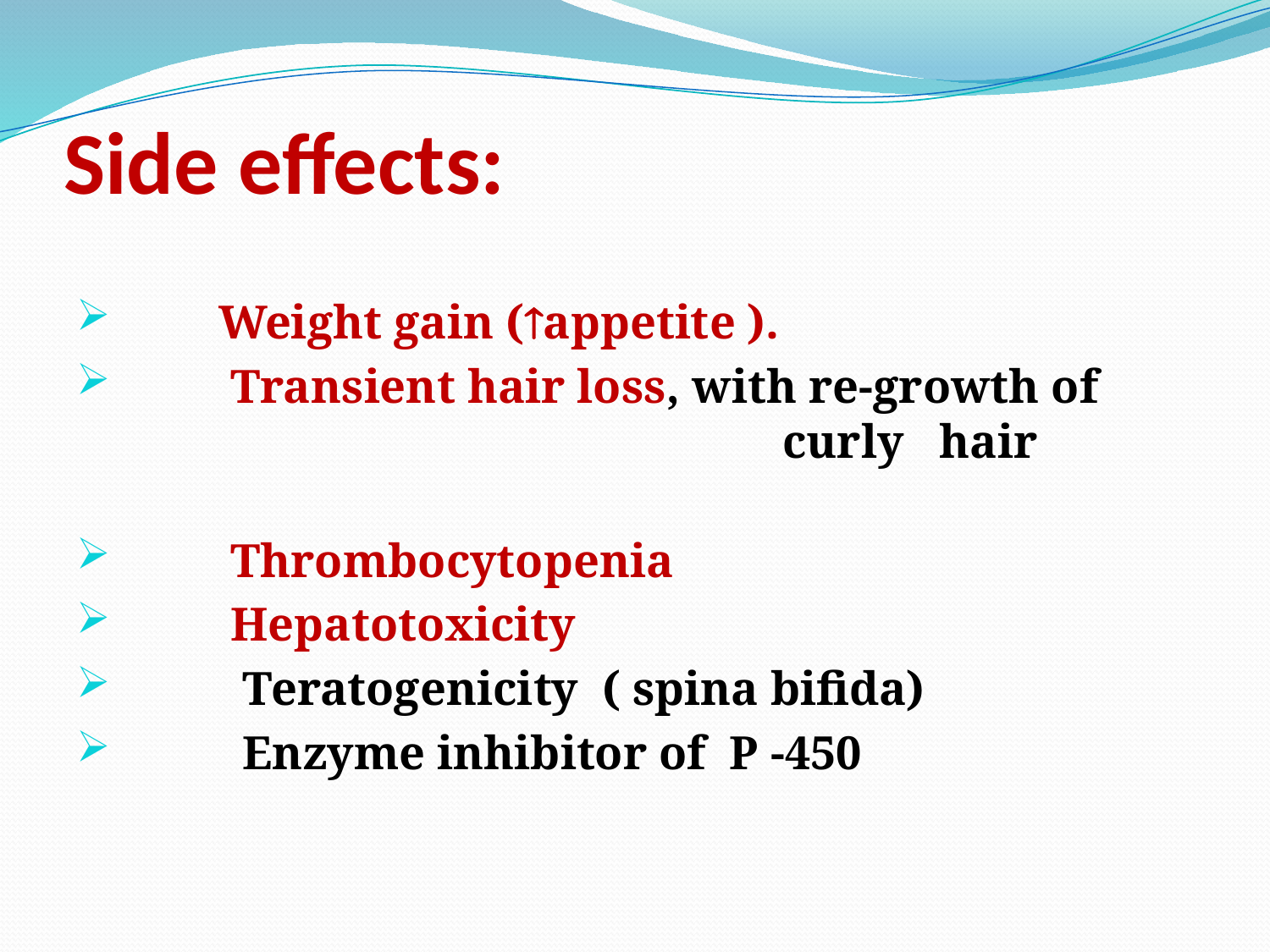

# Side effects:

      Weight gain (↑appetite ).
       Transient hair loss, with re-growth of 						curly   hair
       Thrombocytopenia
       Hepatotoxicity
        Teratogenicity  ( spina bifida)
        Enzyme inhibitor of  P -450